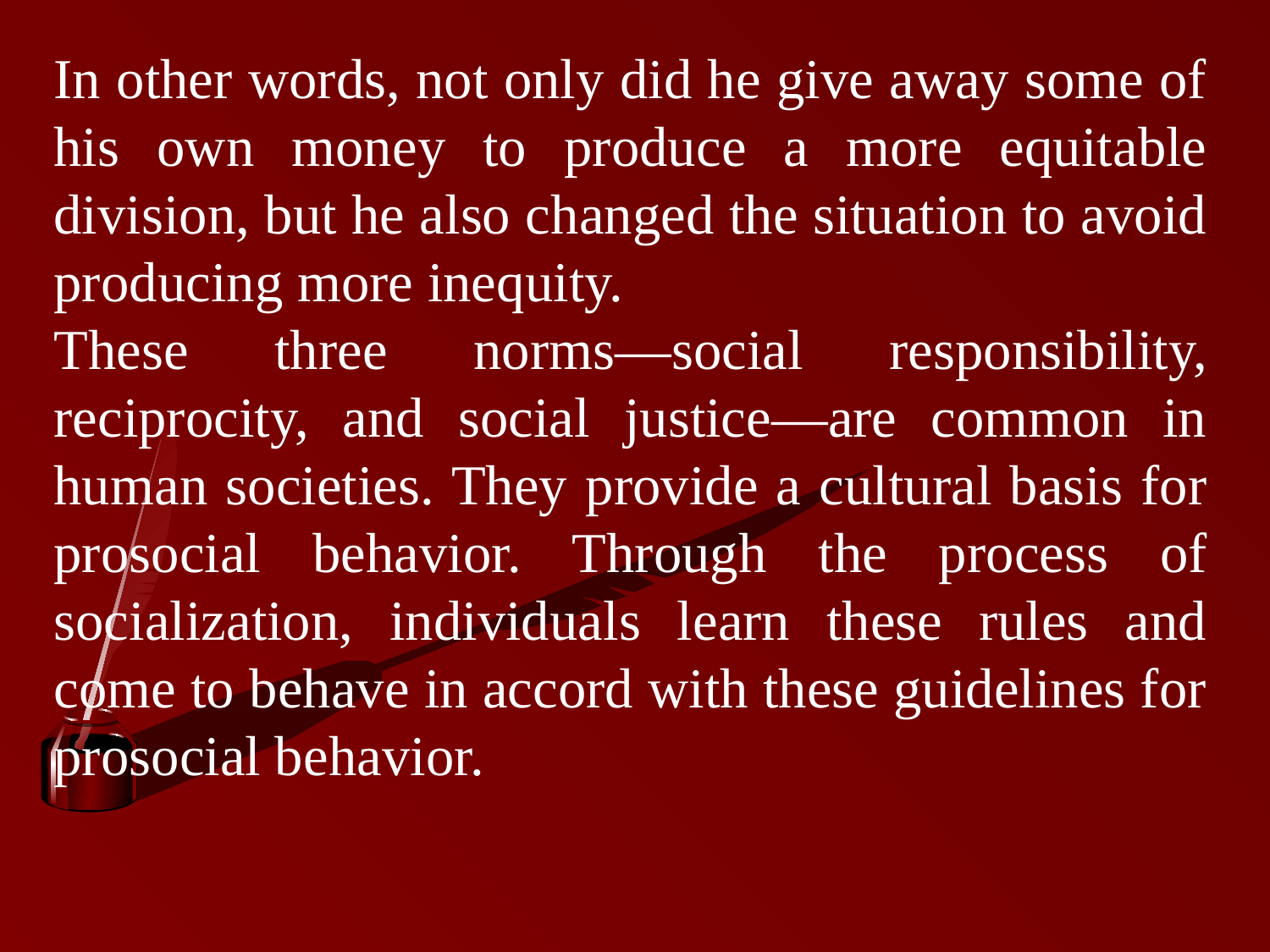

In other words, not only did he give away some of his own money to produce a more equitable division, but he also changed the situation to avoid producing more inequity.
These three norms—social responsibility, reciprocity, and social justice—are common in human societies. They provide a cultural basis for prosocial behavior. Through the process of socialization, individuals learn these rules and come to behave in accord with these guidelines for prosocial behavior.